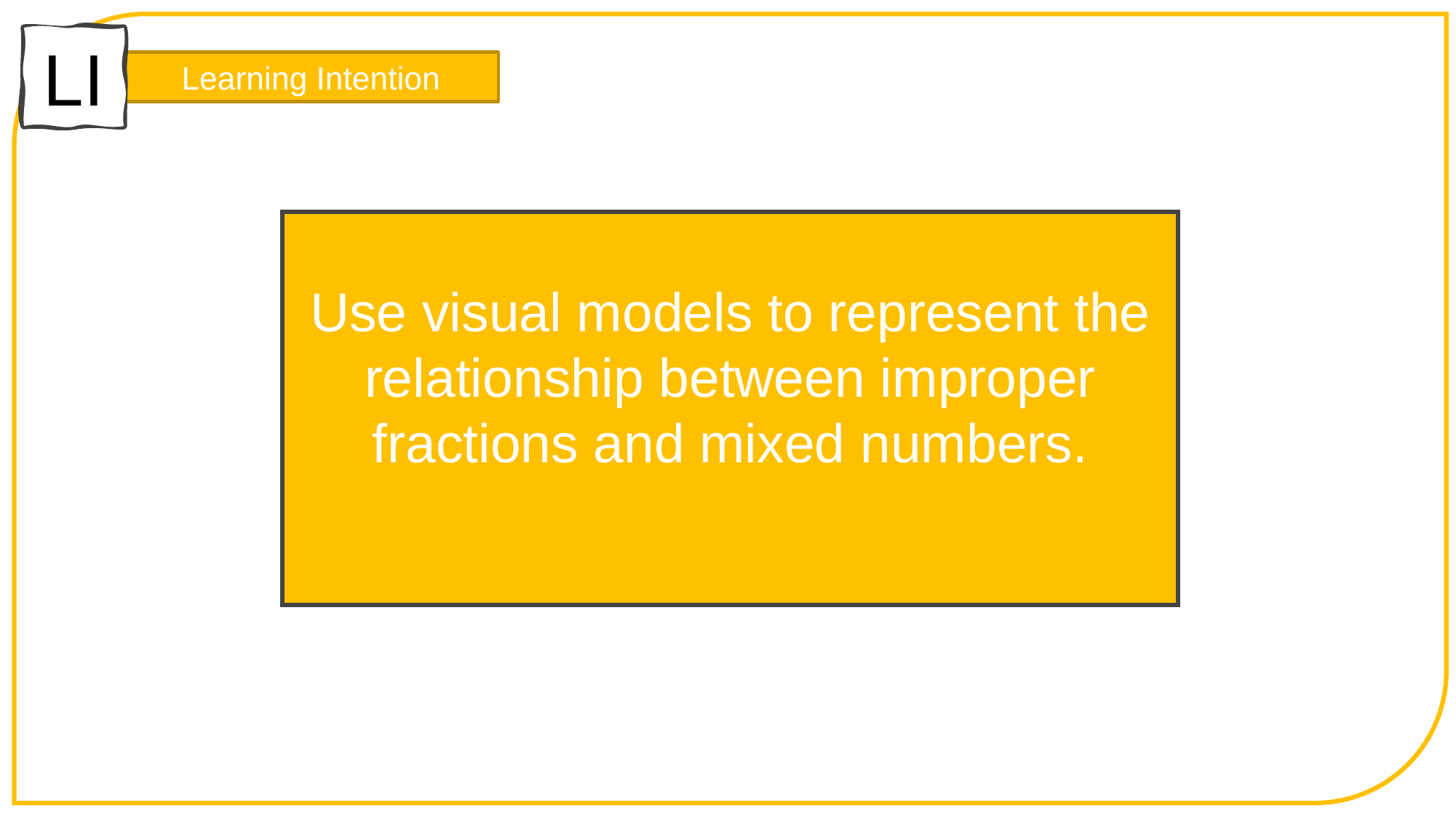

LI
Learning Intention

Use visual models to represent the relationship between improper fractions and mixed numbers.